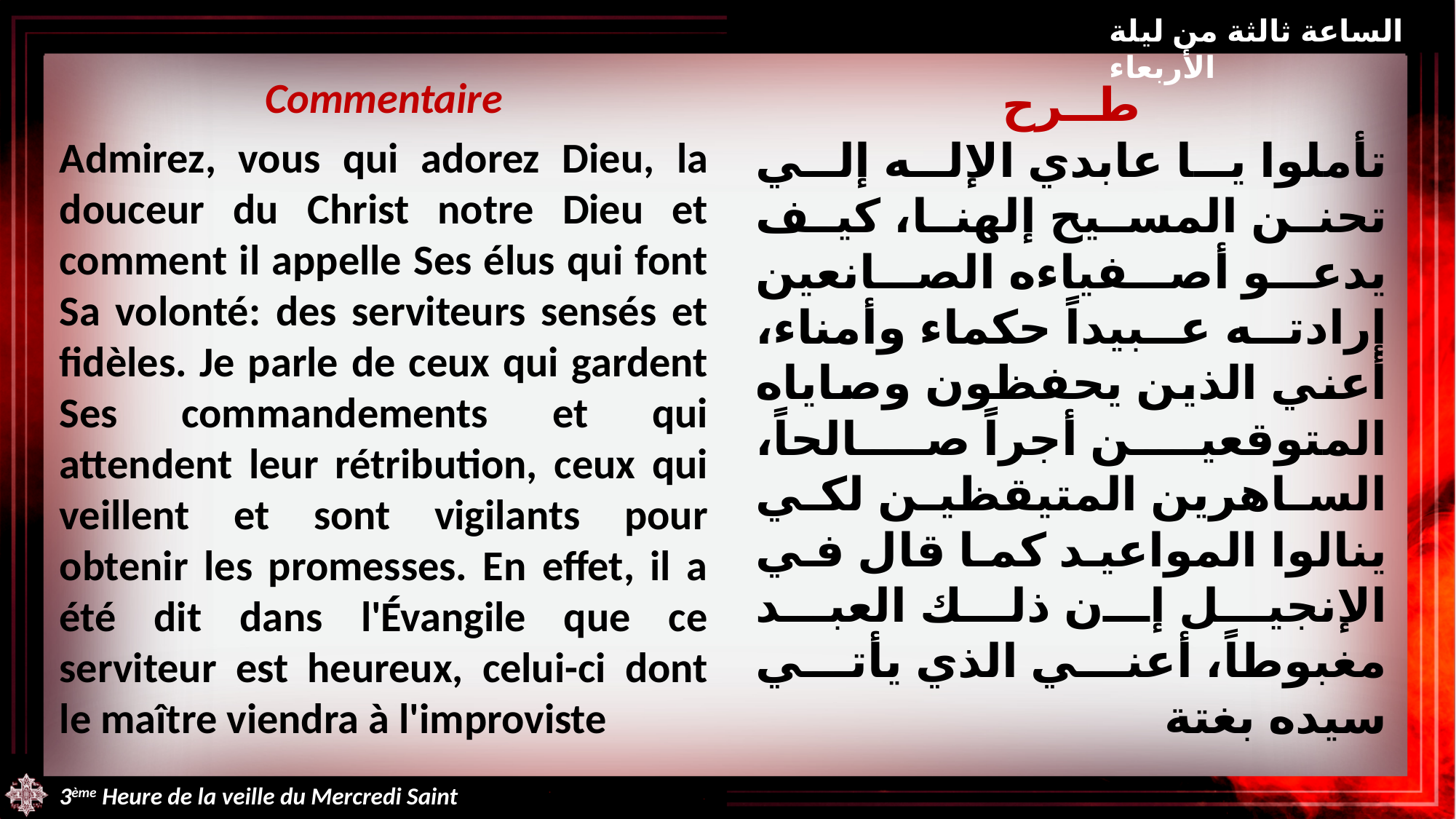

الساعة ثالثة من ليلة الأربعاء
Commentaire
Admirez, vous qui adorez Dieu, la douceur du Christ notre Dieu et comment il appelle Ses élus qui font Sa volonté: des serviteurs sensés et fidèles. Je parle de ceux qui gardent Ses commandements et qui attendent leur rétribution, ceux qui veillent et sont vigilants pour obtenir les promesses. En effet, il a été dit dans l'Évangile que ce serviteur est heureux, celui-ci dont le maître viendra à l'improviste
طــرح
تأملوا يا عابدي الإله إلي تحنن المسيح إلهنا، كيف يدعو أصفياءه الصانعين إرادته عبيداً حكماء وأمناء، أعني الذين يحفظون وصاياه المتوقعين أجراً صالحاً، الساهرين المتيقظين لكي ينالوا المواعيد كما قال في الإنجيل إن ذلك العبد مغبوطاً، أعني الذي يأتي سيده بغتة
3ème Heure de la veille du Mercredi Saint